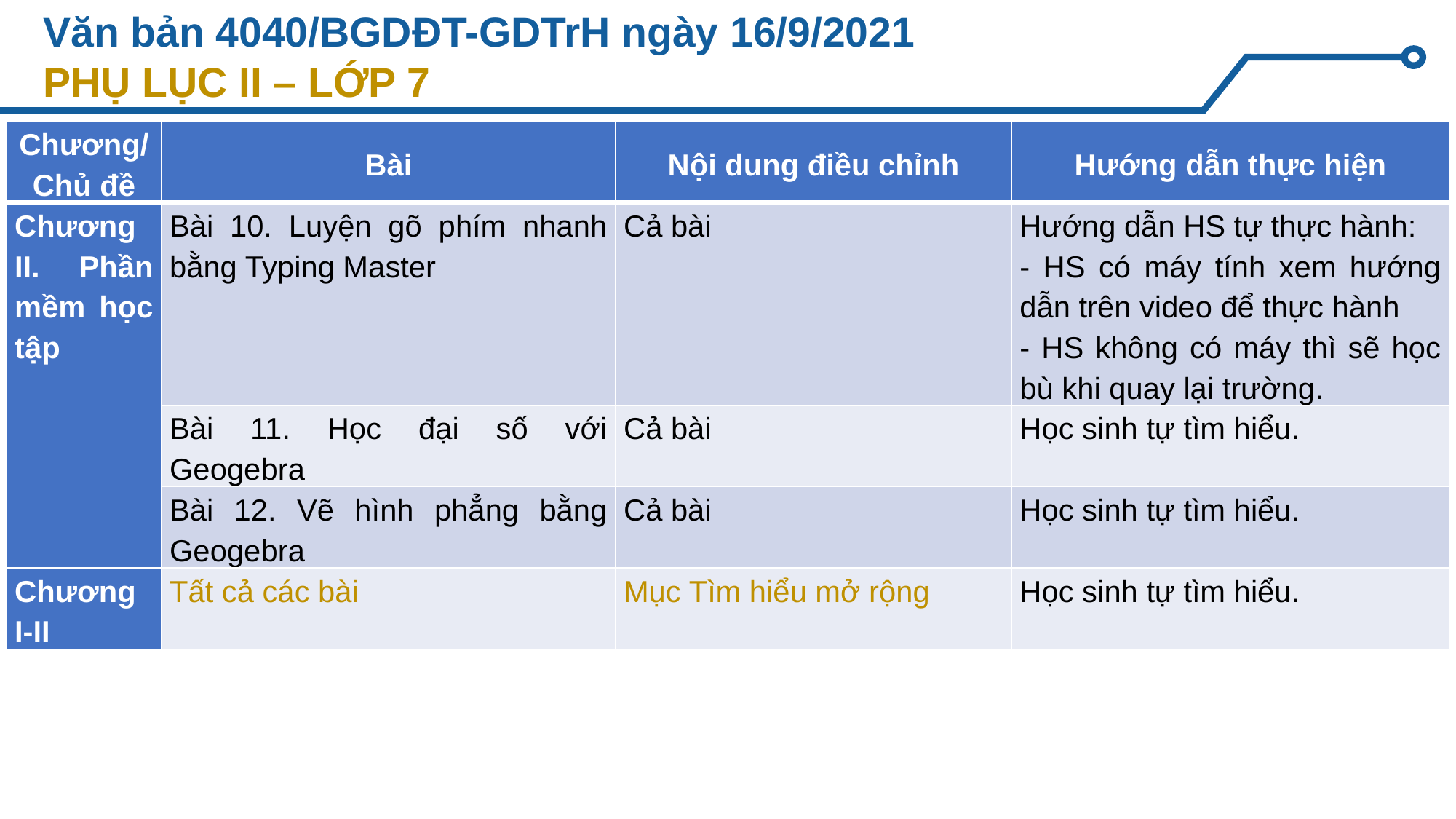

# Văn bản 4040/BGDĐT-GDTrH ngày 16/9/2021 PHỤ LỤC II – LỚP 7
| Chương/Chủ đề | Bài | Nội dung điều chỉnh | Hướng dẫn thực hiện |
| --- | --- | --- | --- |
| Chương II. Phần mềm học tập | Bài 10. Luyện gõ phím nhanh bằng Typing Master | Cả bài | Hướng dẫn HS tự thực hành: - HS có máy tính xem hướng dẫn trên video để thực hành - HS không có máy thì sẽ học bù khi quay lại trường. |
|  | Bài 11. Học đại số với Geogebra | Cả bài | Học sinh tự tìm hiểu. |
|  | Bài 12. Vẽ hình phẳng bằng Geogebra | Cả bài | Học sinh tự tìm hiểu. |
| Chương I-II | Tất cả các bài | Mục Tìm hiểu mở rộng | Học sinh tự tìm hiểu. |